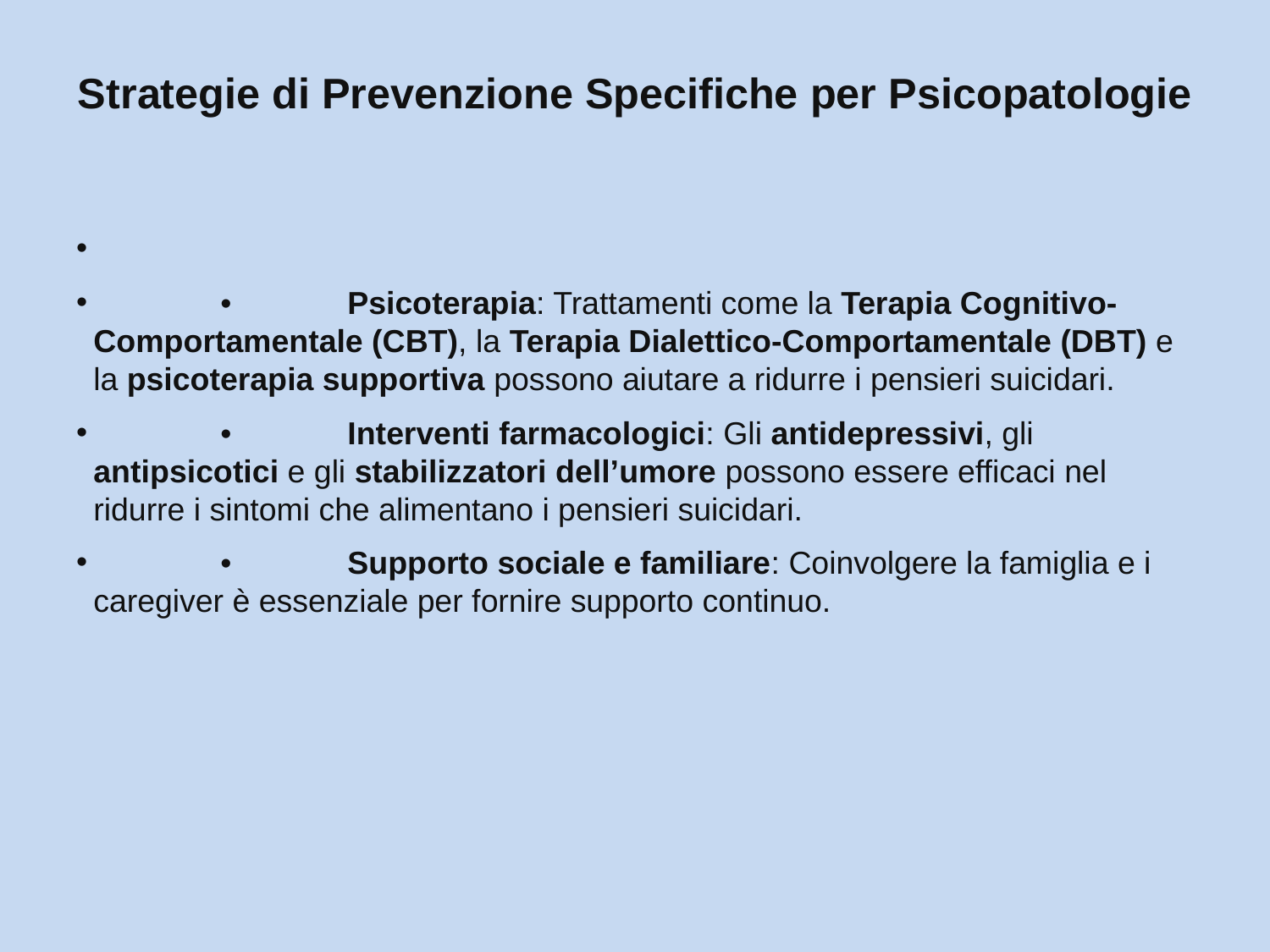

# Strategie di Prevenzione Specifiche per Psicopatologie

	•	Psicoterapia: Trattamenti come la Terapia Cognitivo-Comportamentale (CBT), la Terapia Dialettico-Comportamentale (DBT) e la psicoterapia supportiva possono aiutare a ridurre i pensieri suicidari.
	•	Interventi farmacologici: Gli antidepressivi, gli antipsicotici e gli stabilizzatori dell’umore possono essere efficaci nel ridurre i sintomi che alimentano i pensieri suicidari.
	•	Supporto sociale e familiare: Coinvolgere la famiglia e i caregiver è essenziale per fornire supporto continuo.